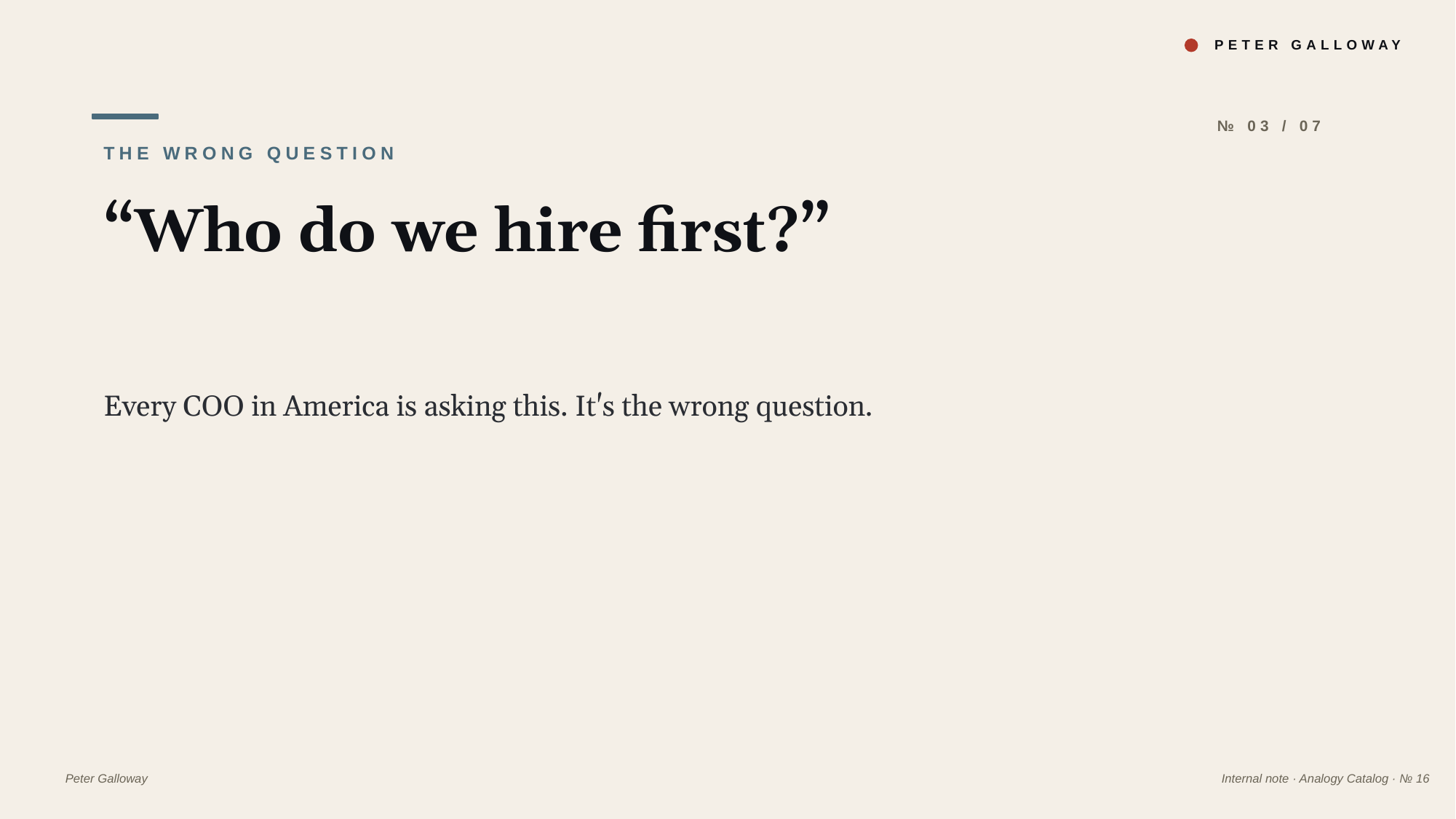

PETER GALLOWAY

№ 03 / 07

THE WRONG QUESTION
“Who do we hire first?”
Every COO in America is asking this. It's the wrong question.
Peter Galloway
Internal note · Analogy Catalog · № 16